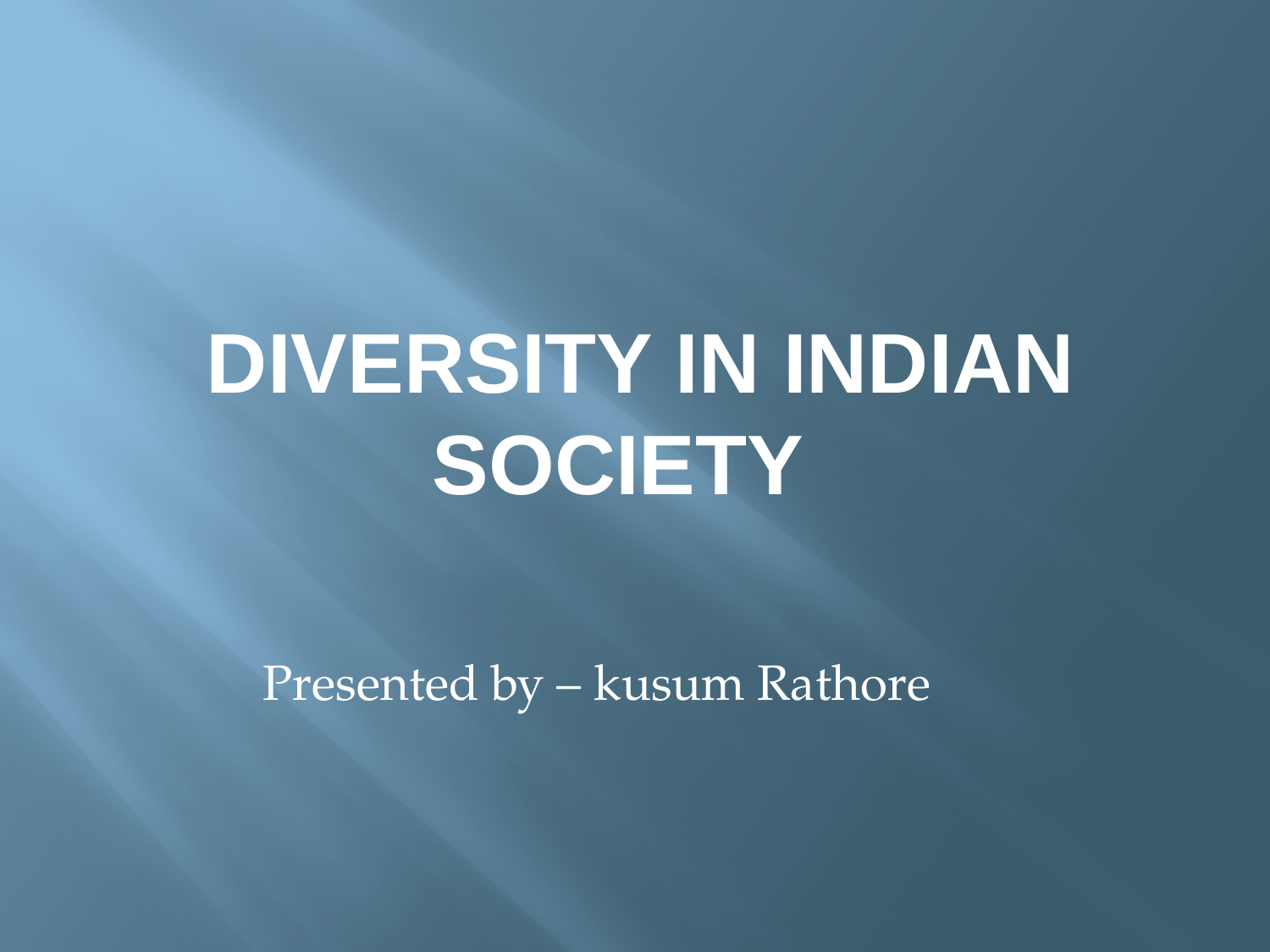

# Diversity in indian society
Presented by – kusum Rathore